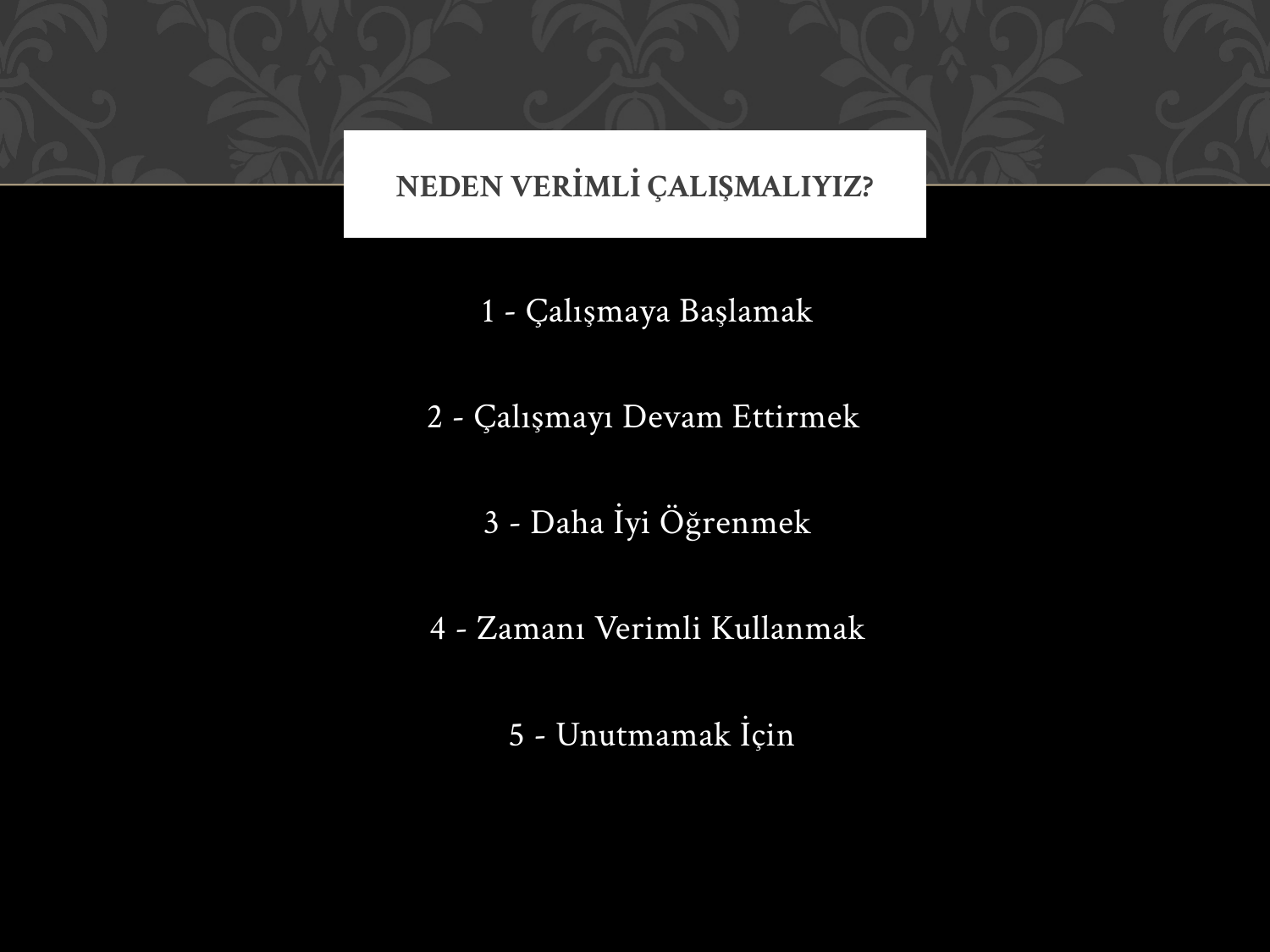

# Neden Verimli Çalışmalıyız?
   1 - Çalışmaya Başlamak

  2 - Çalışmayı Devam Ettirmek

   3 - Daha İyi Öğrenmek

   4 - Zamanı Verimli Kullanmak

    5 - Unutmamak İçin